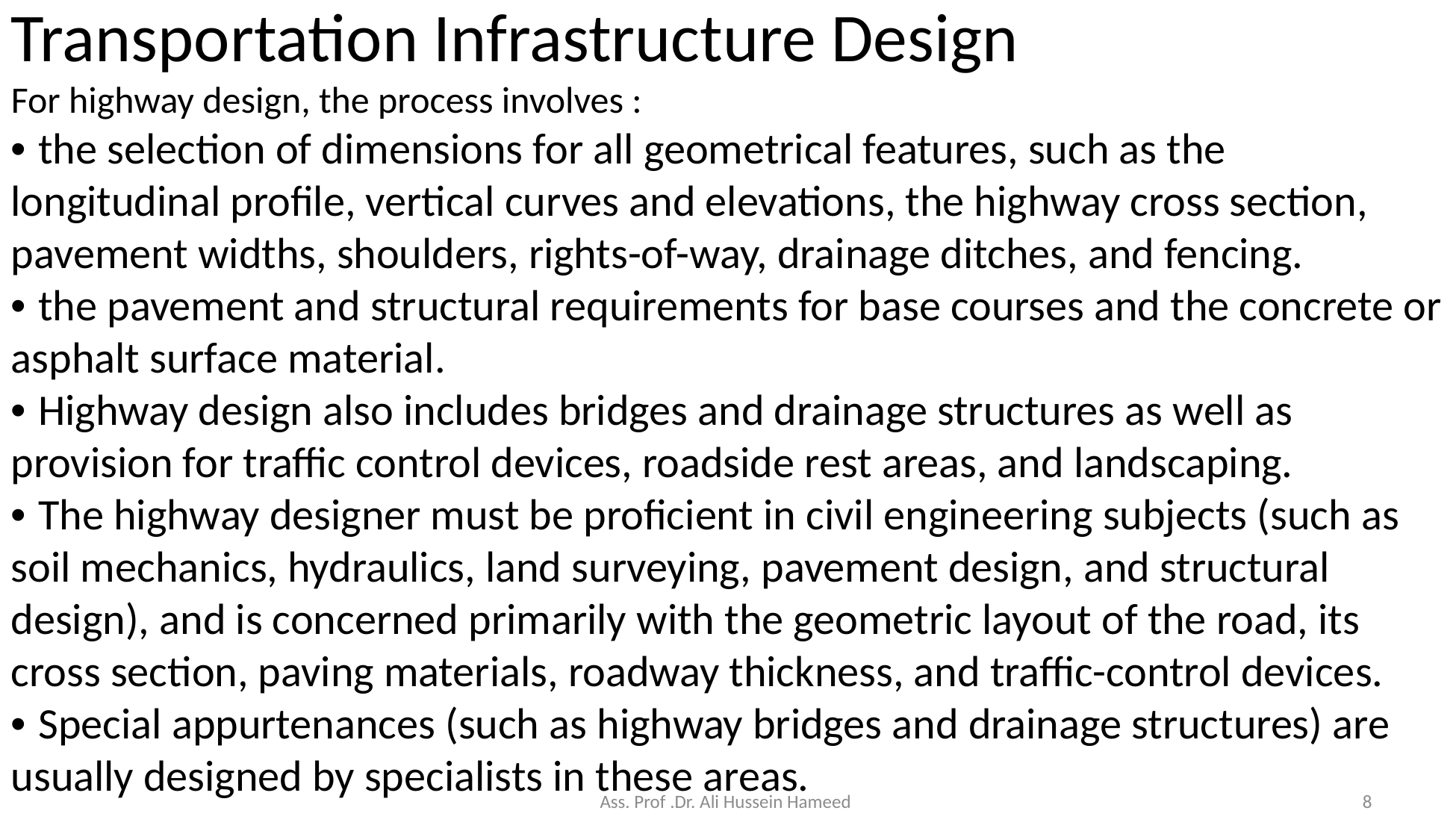

Transportation Infrastructure Design
For highway design, the process involves :
• the selection of dimensions for all geometrical features, such as the longitudinal profile, vertical curves and elevations, the highway cross section, pavement widths, shoulders, rights-of-way, drainage ditches, and fencing.
• the pavement and structural requirements for base courses and the concrete or asphalt surface material.
• Highway design also includes bridges and drainage structures as well as provision for traffic control devices, roadside rest areas, and landscaping.
• The highway designer must be proficient in civil engineering subjects (such as soil mechanics, hydraulics, land surveying, pavement design, and structural design), and is concerned primarily with the geometric layout of the road, its cross section, paving materials, roadway thickness, and traffic-control devices.
• Special appurtenances (such as highway bridges and drainage structures) are usually designed by specialists in these areas.
Ass. Prof .Dr. Ali Hussein Hameed
8